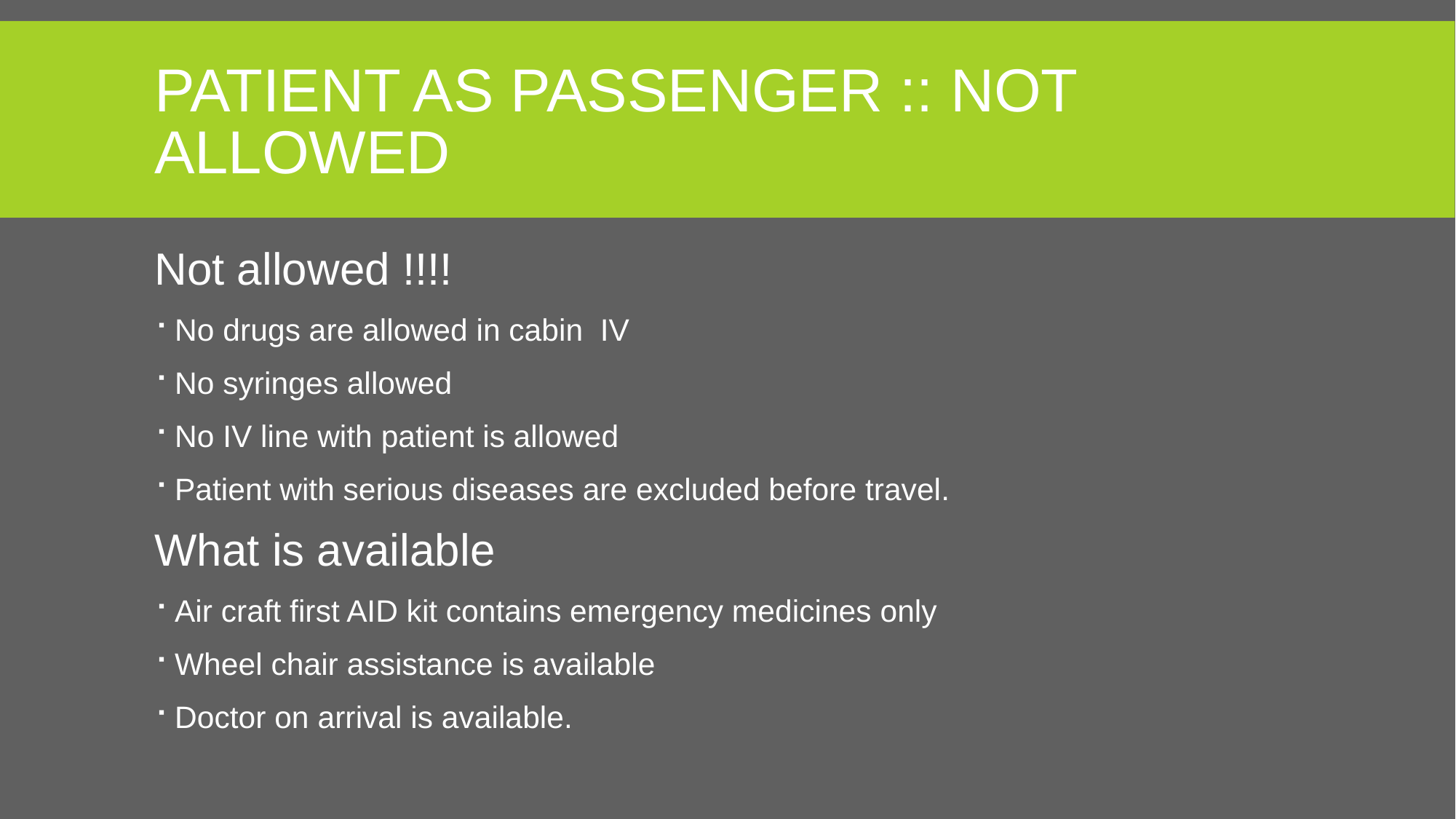

# Patient as passenger :: not allowed
Not allowed !!!!
No drugs are allowed in cabin  IV
No syringes allowed
No IV line with patient is allowed
Patient with serious diseases are excluded before travel.
What is available
Air craft first AID kit contains emergency medicines only
Wheel chair assistance is available
Doctor on arrival is available.